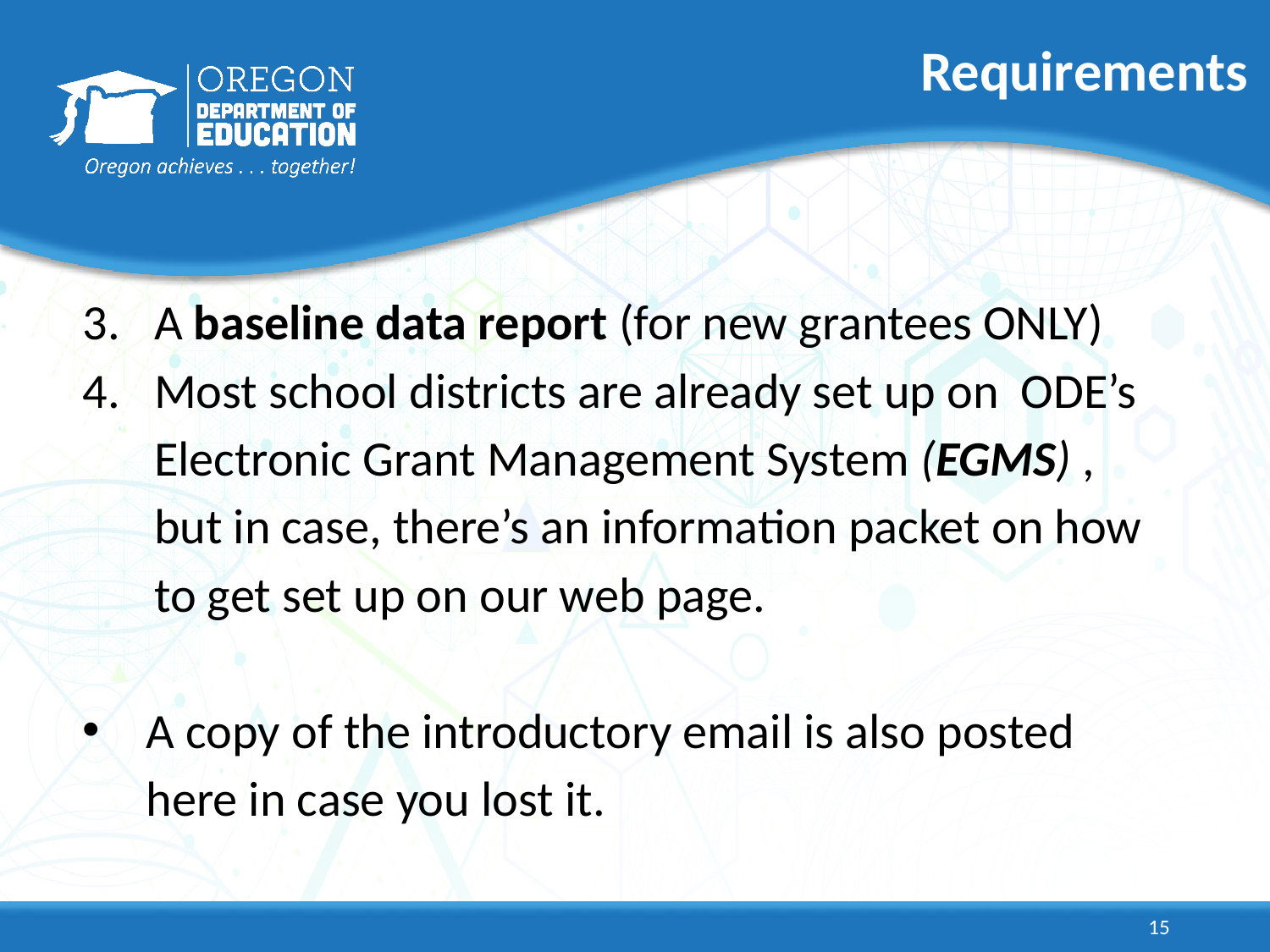

# Requirements
A baseline data report (for new grantees ONLY)
Most school districts are already set up on  ODE’s Electronic Grant Management System (EGMS) , but in case, there’s an information packet on how to get set up on our web page.

A copy of the introductory email is also posted here in case you lost it.
15